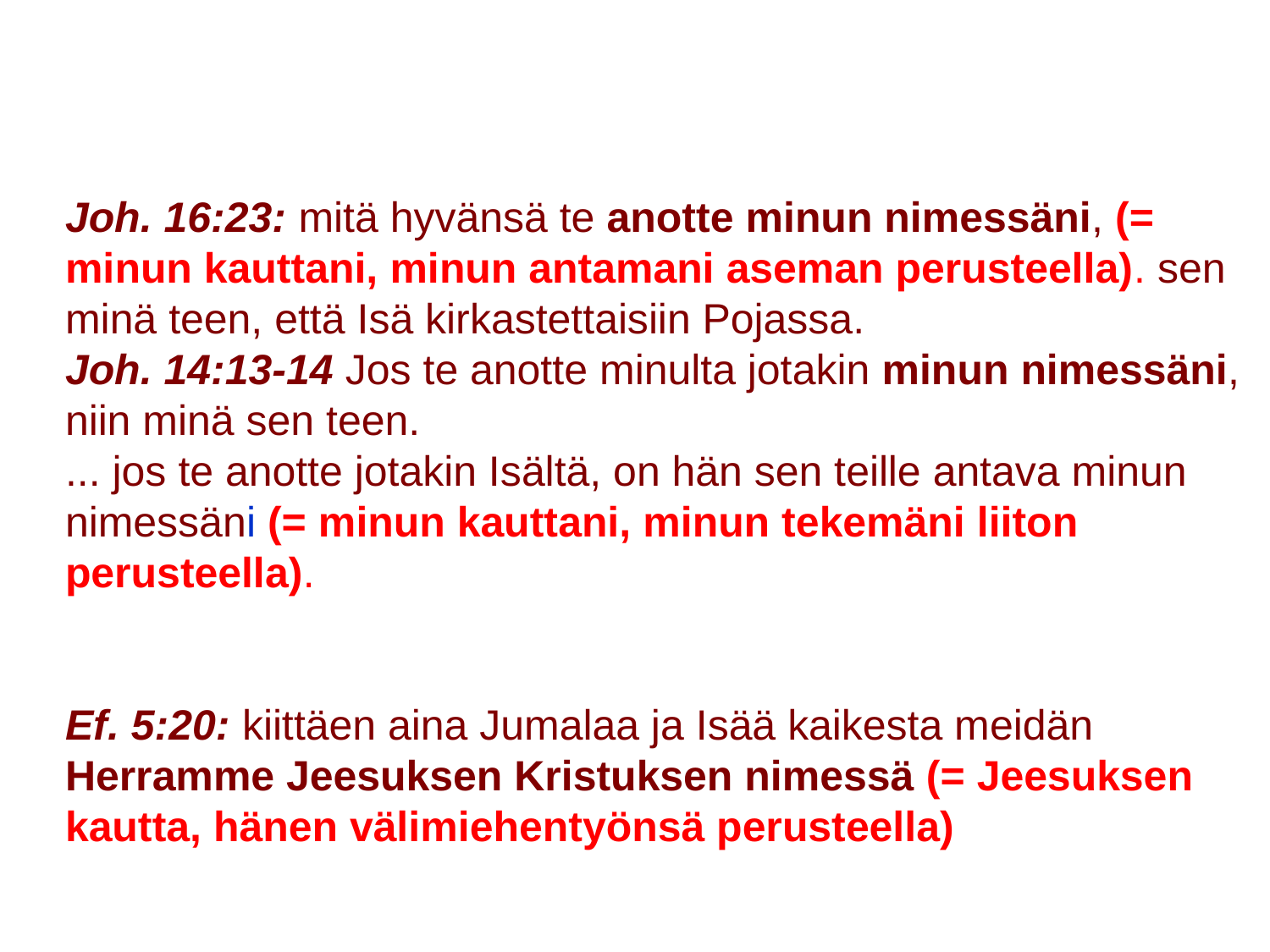

Joh. 16:23: mitä hyvänsä te anotte minun nimessäni, (= minun kauttani, minun antamani aseman perusteella). sen minä teen, että Isä kirkastettaisiin Pojassa.
Joh. 14:13-14 Jos te anotte minulta jotakin minun nimessäni, niin minä sen teen.
... jos te anotte jotakin Isältä, on hän sen teille antava minun nimessäni (= minun kauttani, minun tekemäni liiton perusteella).

Ef. 5:20: kiittäen aina Jumalaa ja Isää kaikesta meidän Herramme Jeesuksen Kristuksen nimessä (= Jeesuksen kautta, hänen välimiehentyönsä perusteella)